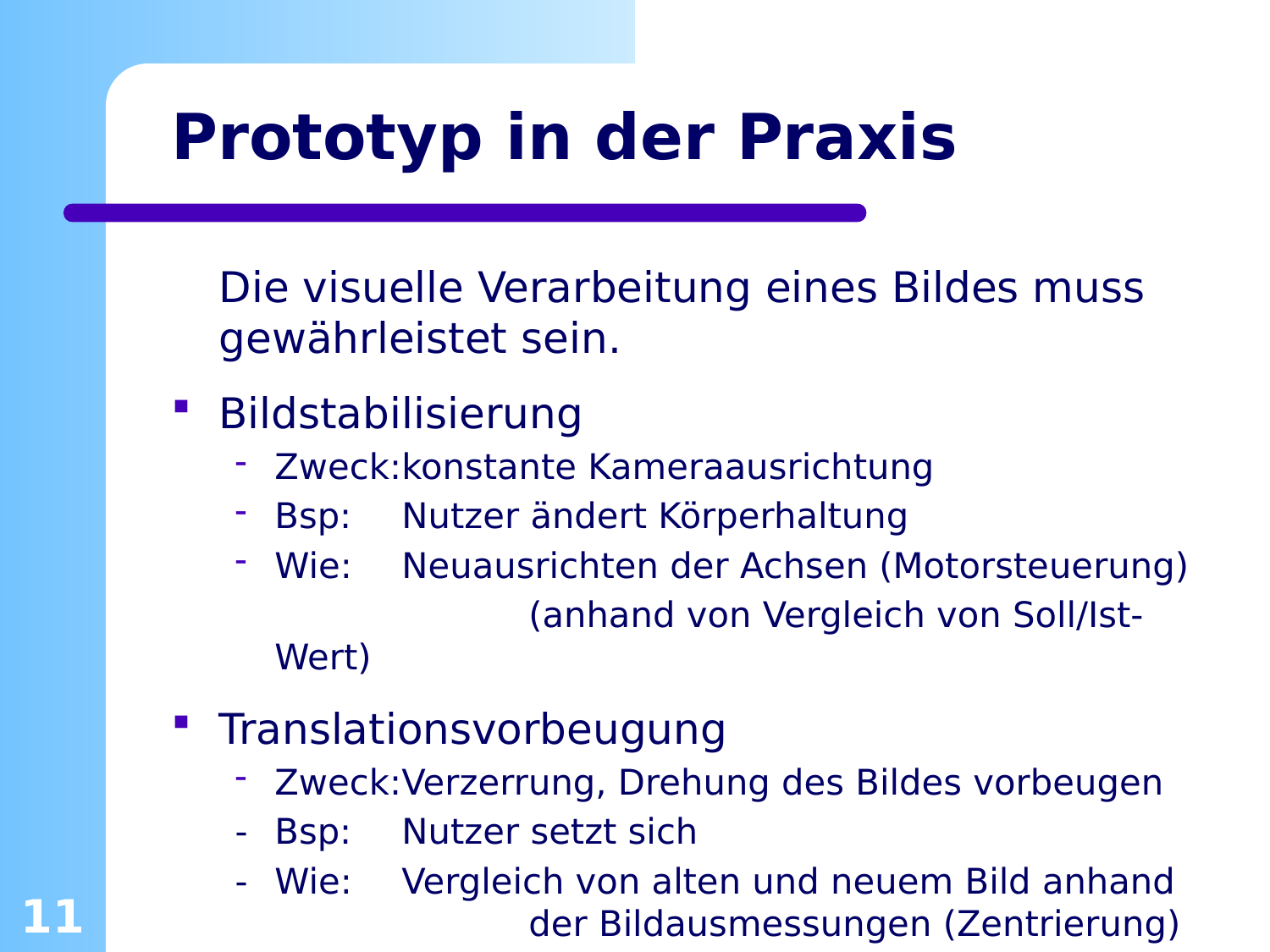

# Prototyp in der Praxis
	Die visuelle Verarbeitung eines Bildes muss gewährleistet sein.
Bildstabilisierung
Zweck:	konstante Kameraausrichtung
Bsp:	Nutzer ändert Körperhaltung
Wie:	Neuausrichten der Achsen (Motorsteuerung)
			(anhand von Vergleich von Soll/Ist-Wert)
Translationsvorbeugung
Zweck:	Verzerrung, Drehung des Bildes vorbeugen
-	Bsp:	Nutzer setzt sich
-	Wie:	Vergleich von alten und neuem Bild anhand 		der Bildausmessungen (Zentrierung)
11